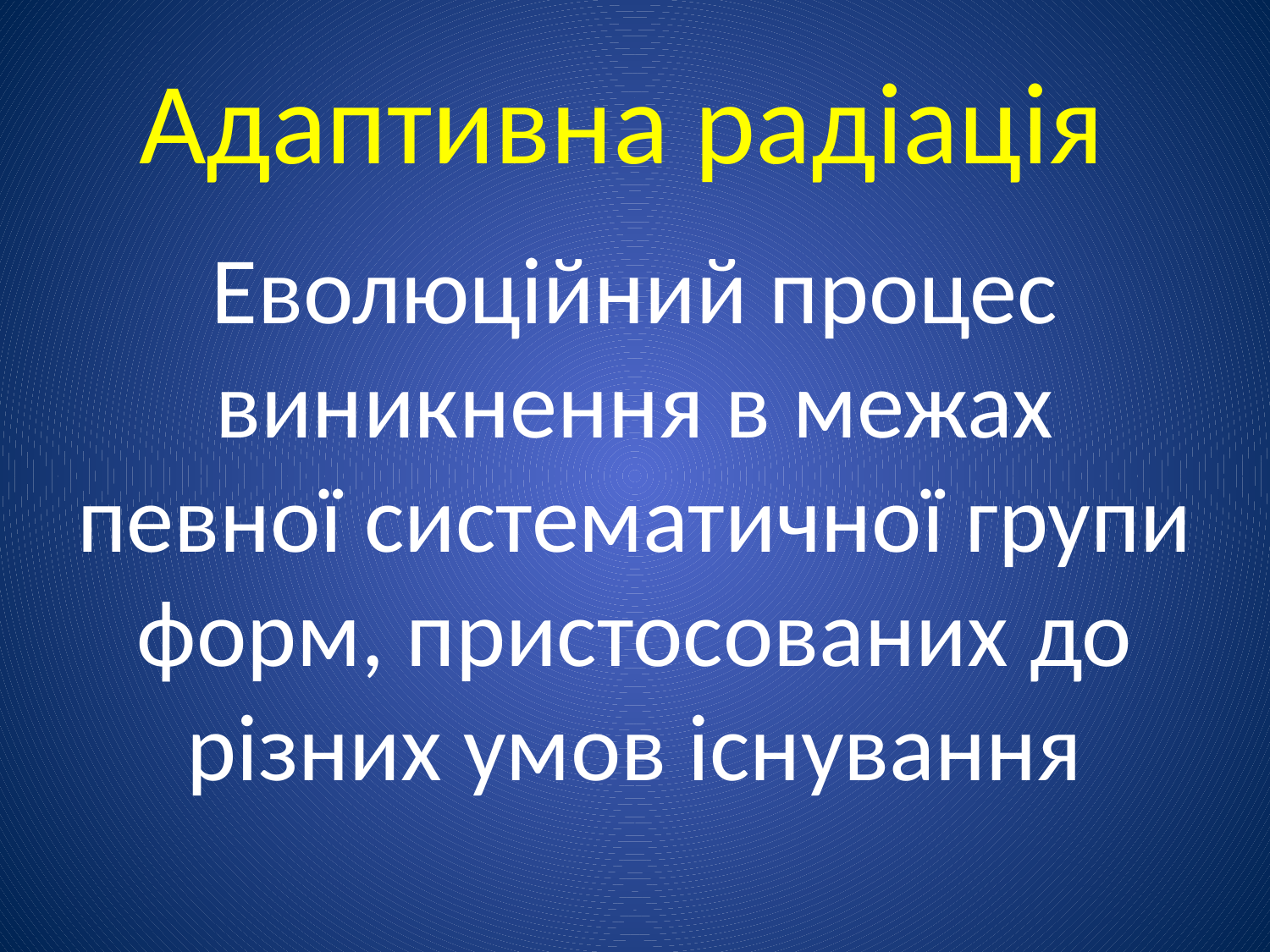

# Адаптивна радіація
Еволюційний процес виникнення в межах певної систематичної групи форм, пристосованих до різних умов існування